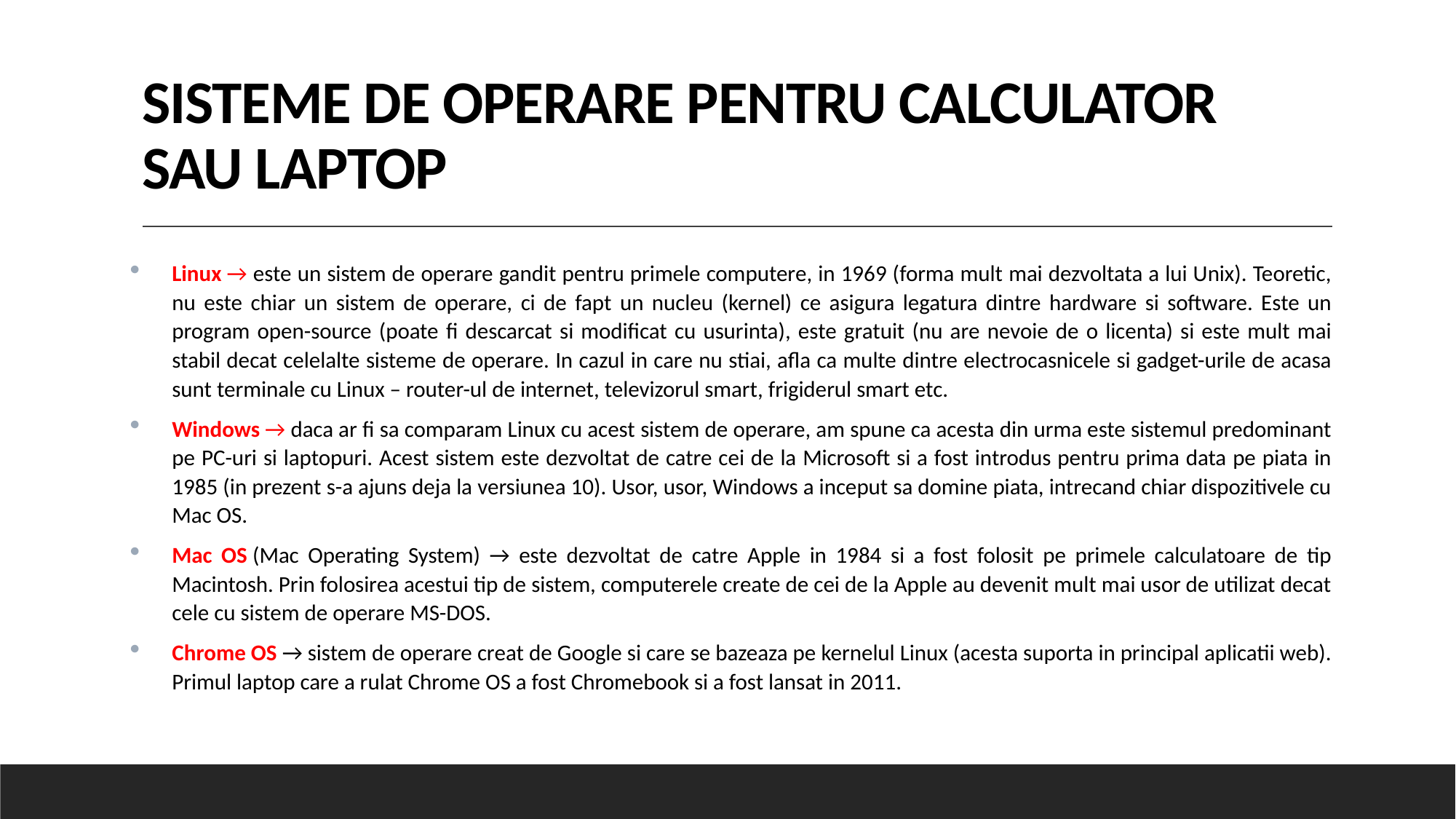

# SISTEME DE OPERARE PENTRU CALCULATOR SAU LAPTOP
Linux → este un sistem de operare gandit pentru primele computere, in 1969 (forma mult mai dezvoltata a lui Unix). Teoretic, nu este chiar un sistem de operare, ci de fapt un nucleu (kernel) ce asigura legatura dintre hardware si software. Este un program open-source (poate fi descarcat si modificat cu usurinta), este gratuit (nu are nevoie de o licenta) si este mult mai stabil decat celelalte sisteme de operare. In cazul in care nu stiai, afla ca multe dintre electrocasnicele si gadget-urile de acasa sunt terminale cu Linux – router-ul de internet, televizorul smart, frigiderul smart etc.
Windows → daca ar fi sa comparam Linux cu acest sistem de operare, am spune ca acesta din urma este sistemul predominant pe PC-uri si laptopuri. Acest sistem este dezvoltat de catre cei de la Microsoft si a fost introdus pentru prima data pe piata in 1985 (in prezent s-a ajuns deja la versiunea 10). Usor, usor, Windows a inceput sa domine piata, intrecand chiar dispozitivele cu Mac OS.
Mac OS (Mac Operating System) → este dezvoltat de catre Apple in 1984 si a fost folosit pe primele calculatoare de tip Macintosh. Prin folosirea acestui tip de sistem, computerele create de cei de la Apple au devenit mult mai usor de utilizat decat cele cu sistem de operare MS-DOS.
Chrome OS → sistem de operare creat de Google si care se bazeaza pe kernelul Linux (acesta suporta in principal aplicatii web). Primul laptop care a rulat Chrome OS a fost Chromebook si a fost lansat in 2011.